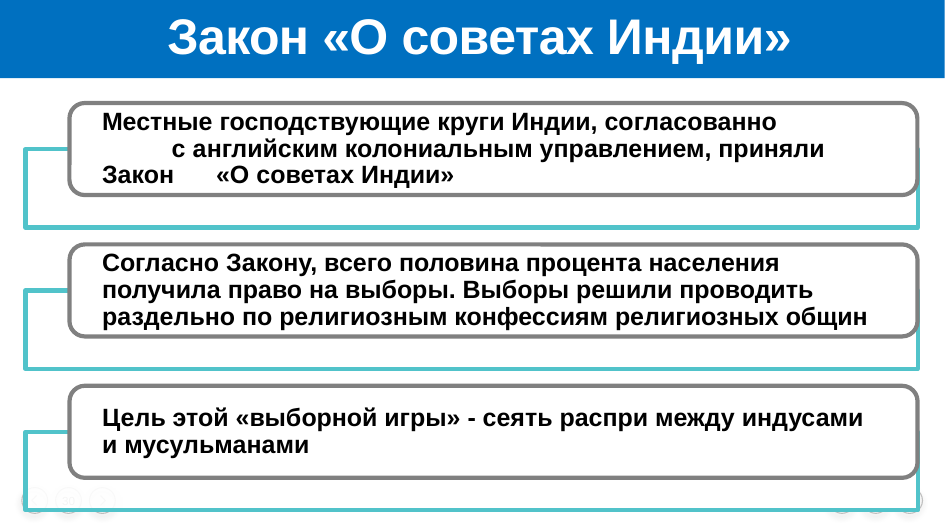

# Закон «О советах Индии»

Местные господствующие круги Индии, согласованно                          с английским колониальным управлением, приняли Закон      «О советах Индии»
Согласно Закону, всего половина процента населения получила право на выборы. Выборы решили проводить раздельно по религиозным конфессиям религиозных общин
Цель этой «выборной игры» - сеять распри между индусами  и мусульманами